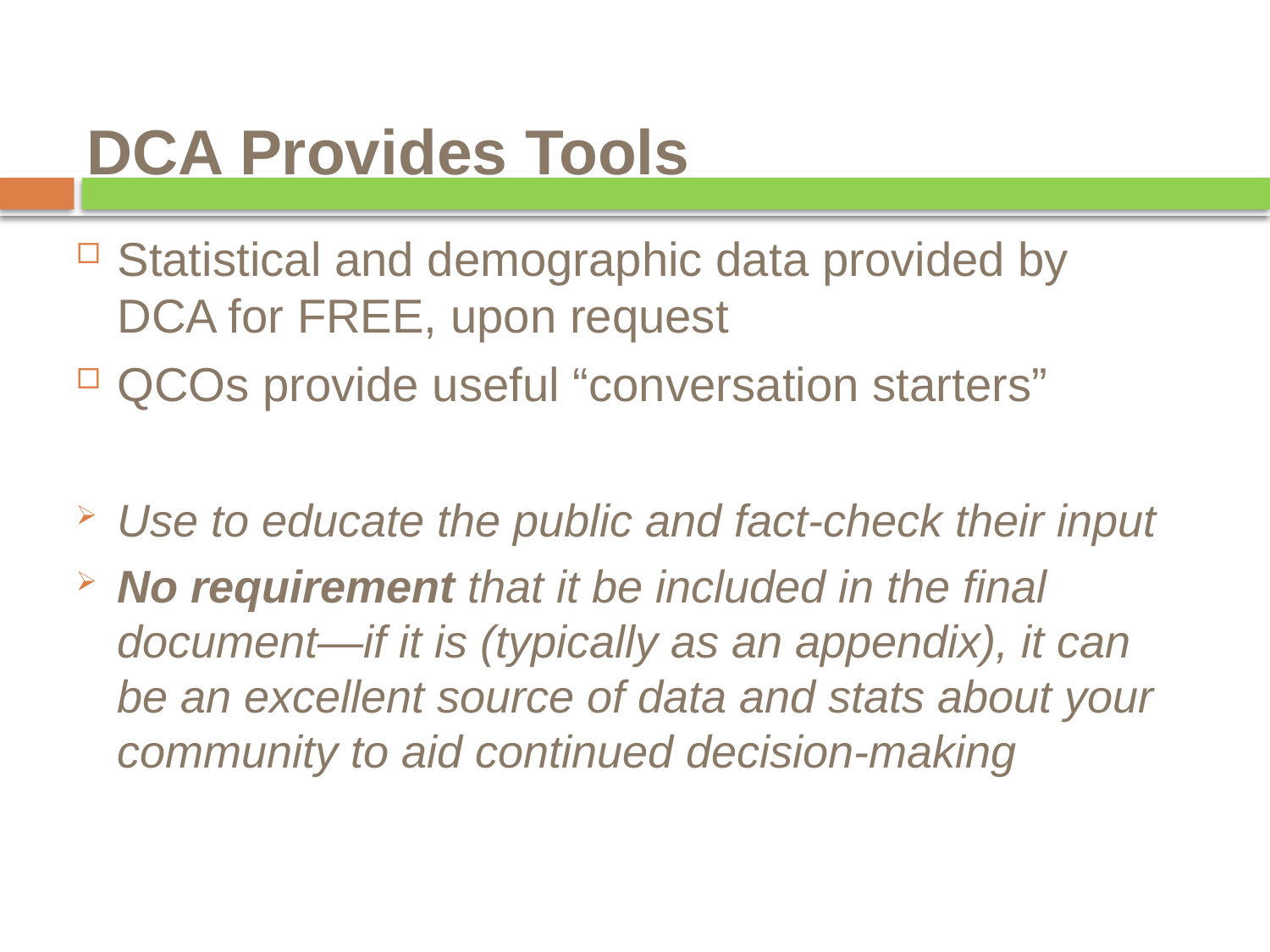

# DCA Provides Tools
Statistical and demographic data provided by DCA for FREE, upon request
QCOs provide useful “conversation starters”

Use to educate the public and fact-check their input
No requirement that it be included in the final document—if it is (typically as an appendix), it can be an excellent source of data and stats about your community to aid continued decision-making